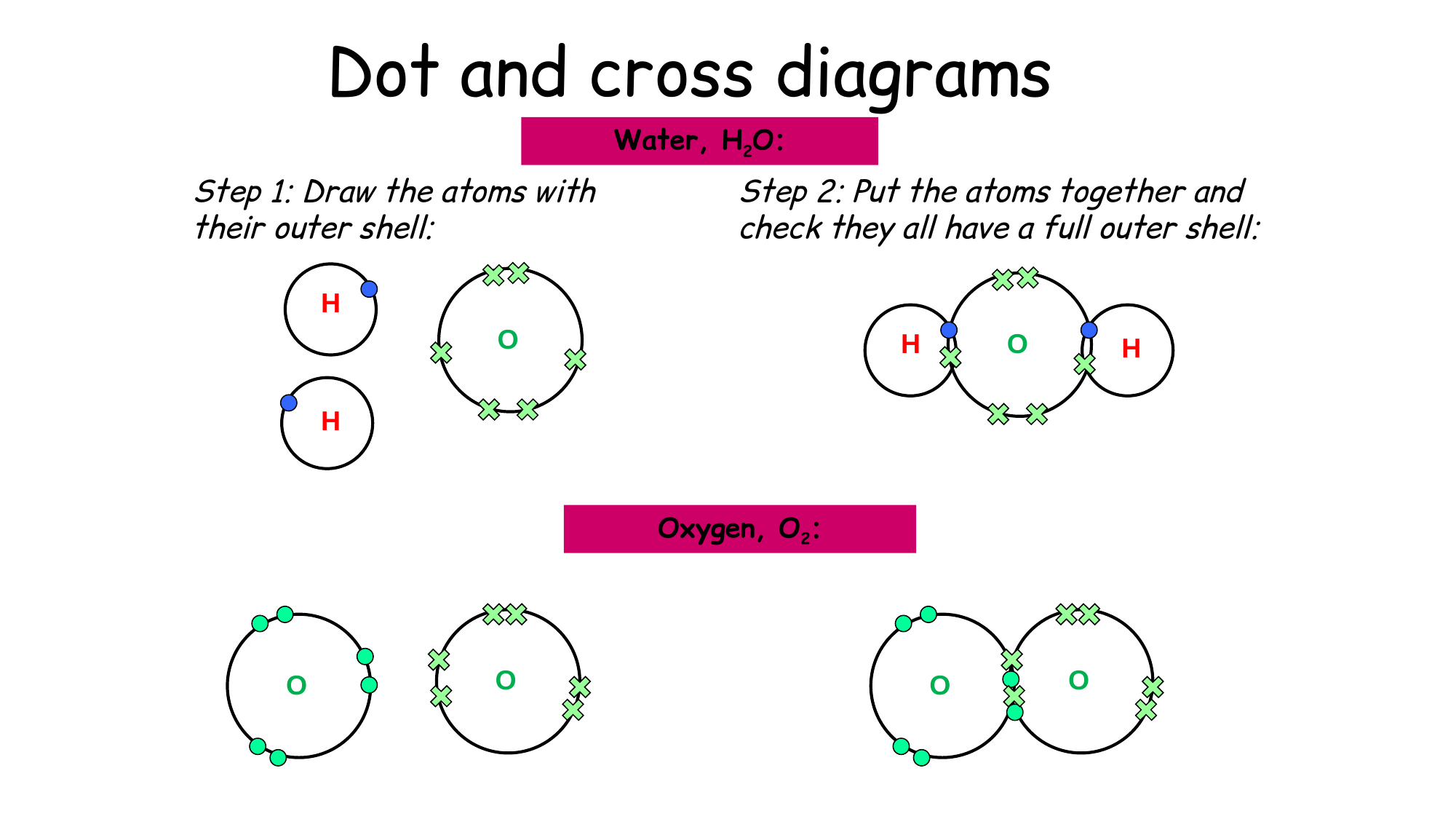

# Dot and cross diagrams
Water, H2O:
Step 1: Draw the atoms with their outer shell:
Step 2: Put the atoms together and check they all have a full outer shell:

O

H

H
O

H

H
Oxygen, O2:

O

O
O

O